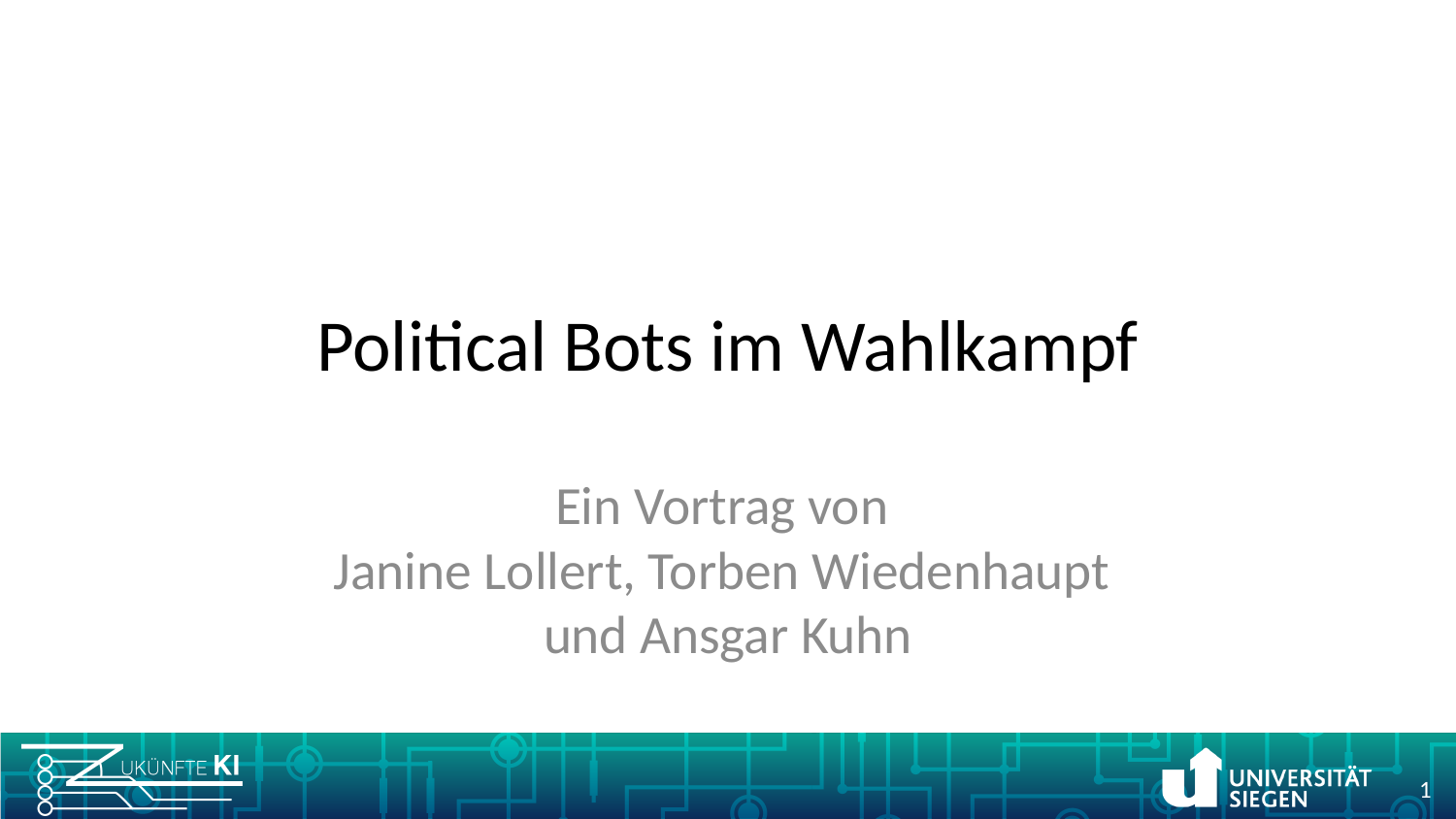

# Political Bots im Wahlkampf
Ein Vortrag von
Janine Lollert, Torben Wiedenhaupt
und Ansgar Kuhn
1